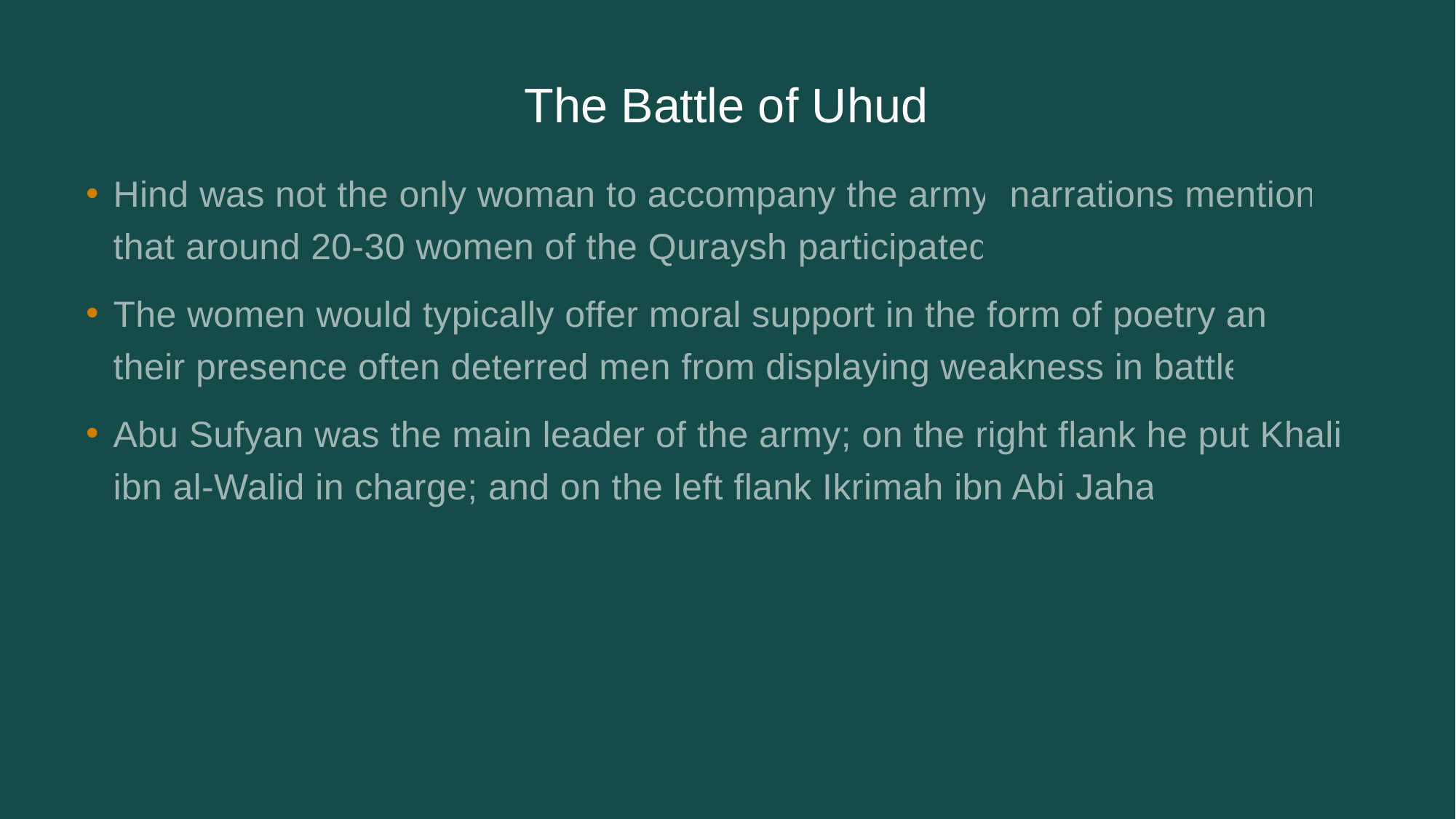

# The Battle of Uhud
Hind was not the only woman to accompany the army, narrations mention that around 20-30 women of the Quraysh participated.
The women would typically offer moral support in the form of poetry and their presence often deterred men from displaying weakness in battle.
Abu Sufyan was the main leader of the army; on the right flank he put Khalid ibn al-Walid in charge; and on the left flank Ikrimah ibn Abi Jahal.